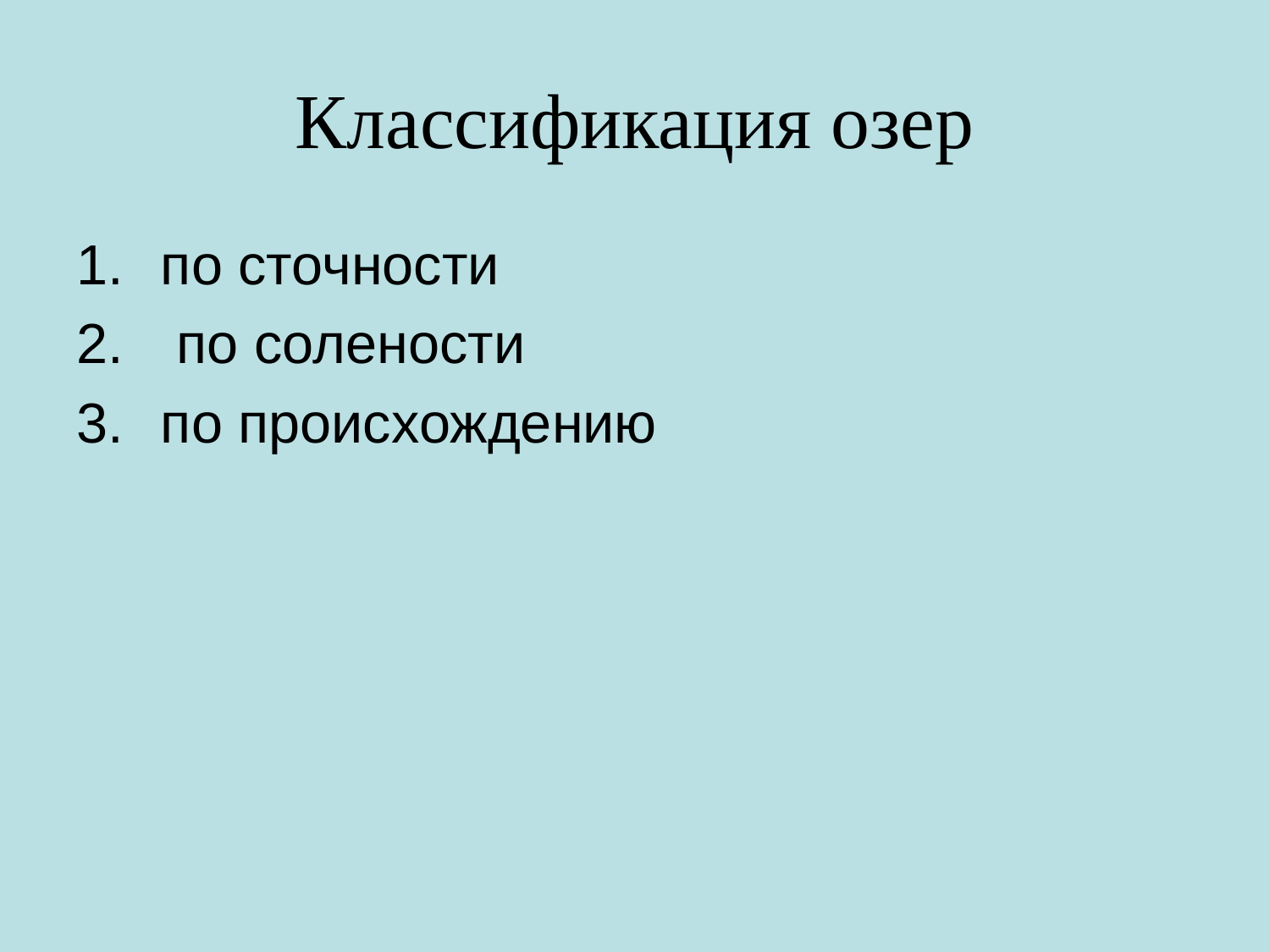

# Классификация озер
по сточности
 по солености
по происхождению